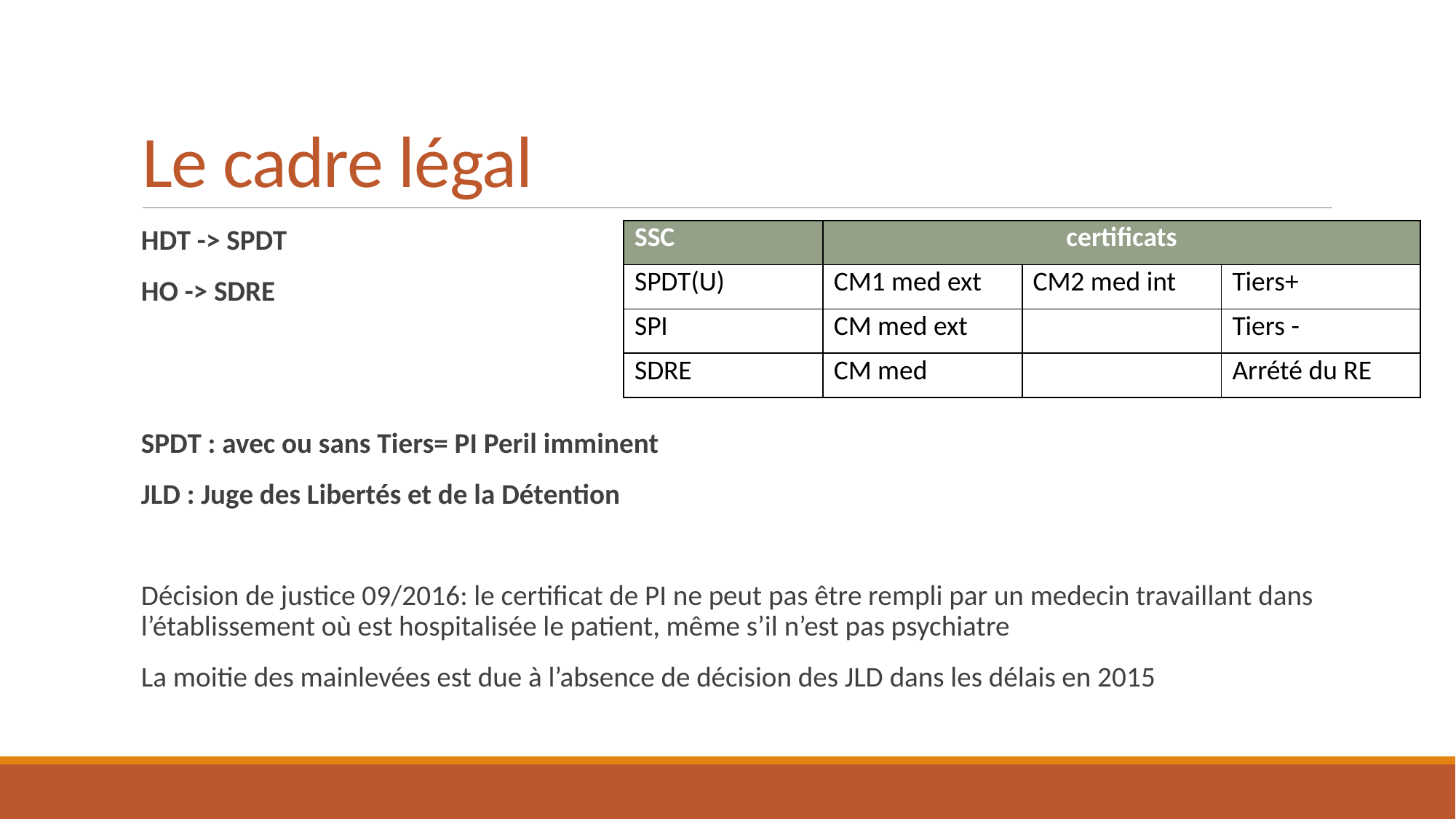

# Le cadre légal
HDT -> SPDT
HO -> SDRE

SPDT : avec ou sans Tiers= PI Peril imminent
JLD : Juge des Libertés et de la Détention

Décision de justice 09/2016: le certificat de PI ne peut pas être rempli par un medecin travaillant dans l’établissement où est hospitalisée le patient, même s’il n’est pas psychiatre
La moitie des mainlevées est due à l’absence de décision des JLD dans les délais en 2015
| SSC | certificats |  |  |
| --- | --- | --- | --- |
| SPDT(U) | CM1 med ext | CM2 med int | Tiers+ |
| SPI | CM med ext |  | Tiers - |
| SDRE | CM med |  | Arrété du RE |